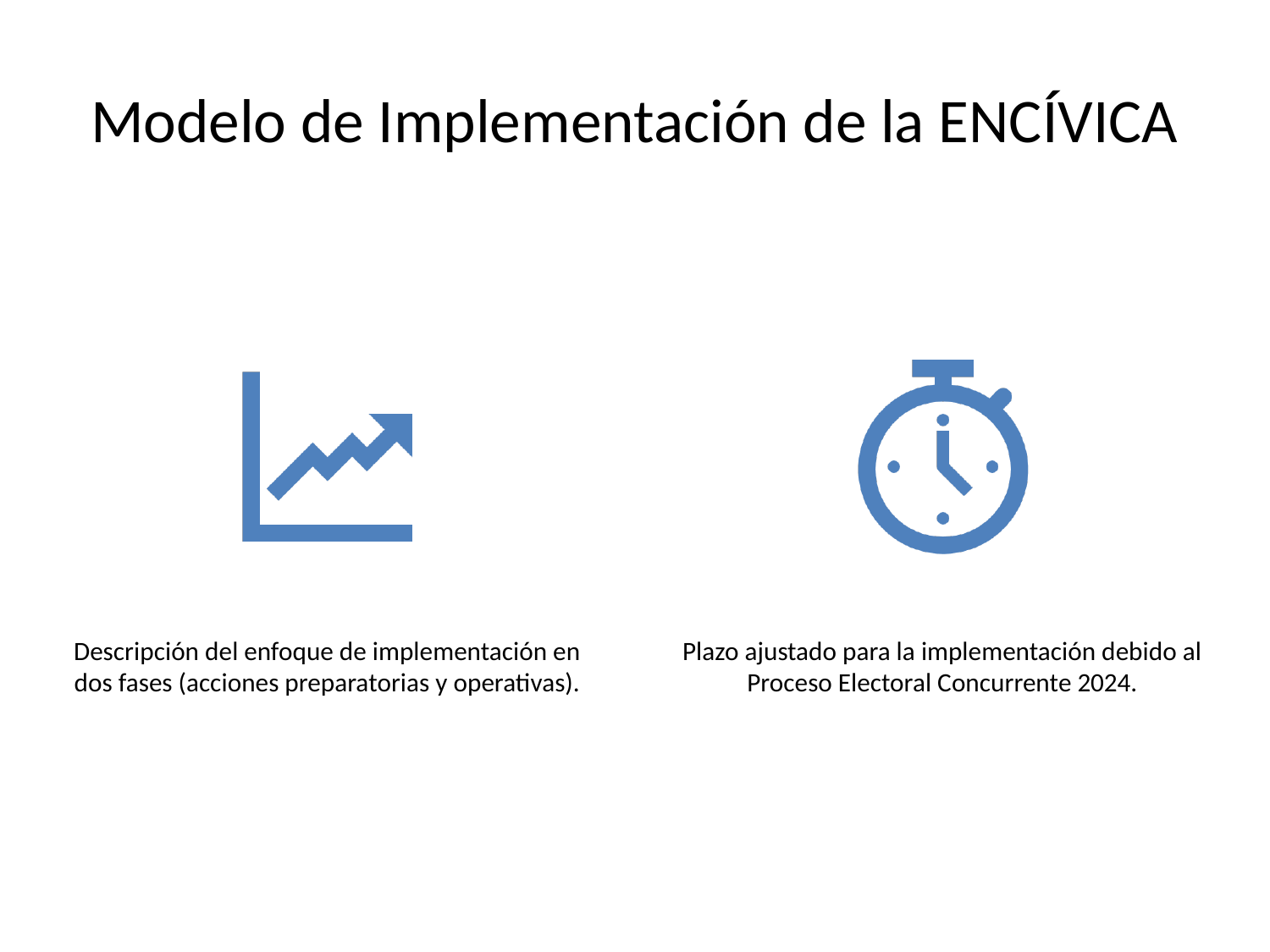

# Modelo de Implementación de la ENCÍVICA
Descripción del enfoque de implementación en dos fases (acciones preparatorias y operativas).
Plazo ajustado para la implementación debido al Proceso Electoral Concurrente 2024.